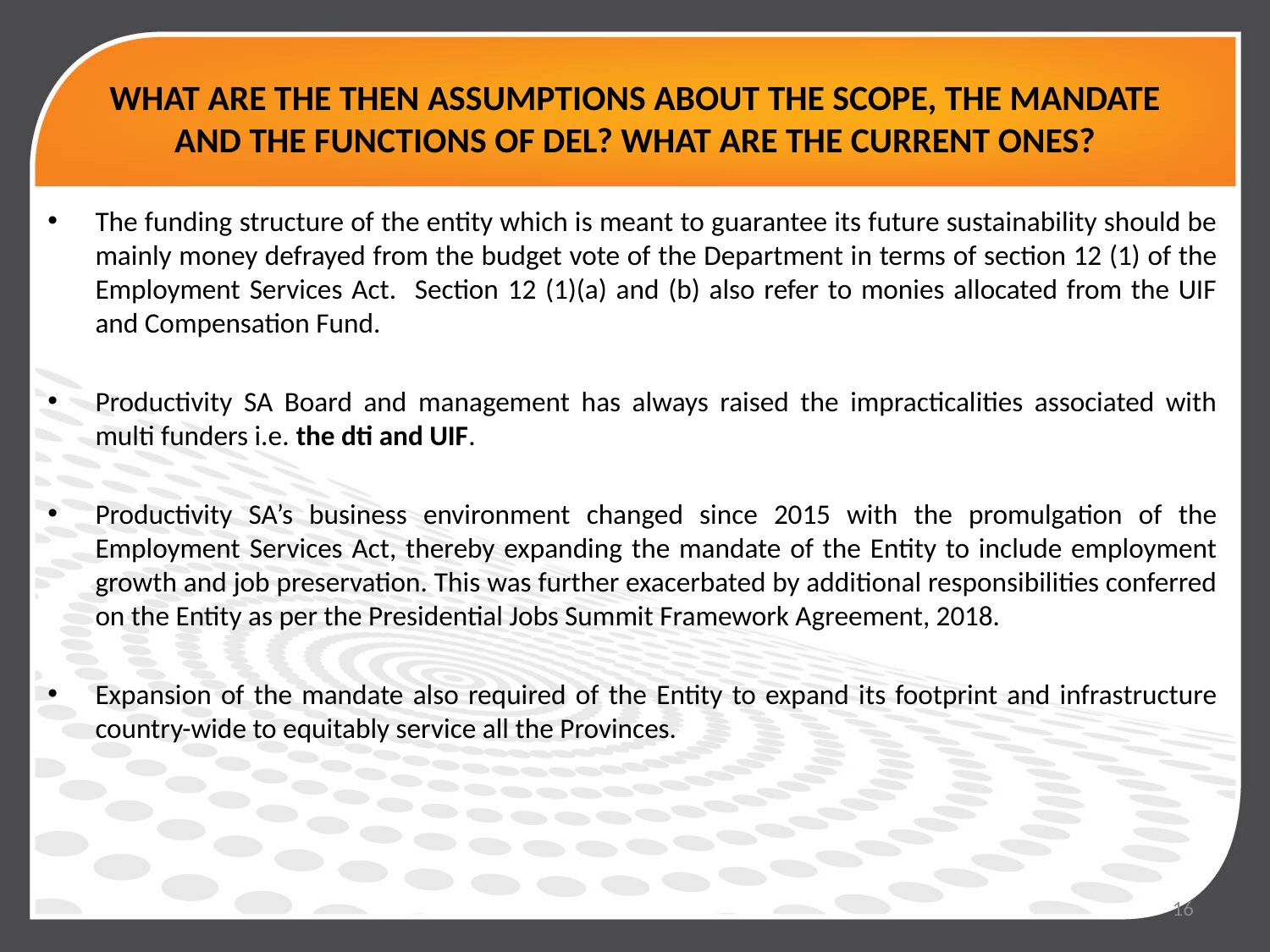

# WHAT ARE THE THEN ASSUMPTIONS ABOUT THE SCOPE, THE MANDATE AND THE FUNCTIONS OF DEL? WHAT ARE THE CURRENT ONES?
The funding structure of the entity which is meant to guarantee its future sustainability should be mainly money defrayed from the budget vote of the Department in terms of section 12 (1) of the Employment Services Act.  Section 12 (1)(a) and (b) also refer to monies allocated from the UIF and Compensation Fund.

Productivity SA Board and management has always raised the impracticalities associated with multi funders i.e. the dti and UIF.

Productivity SA’s business environment changed since 2015 with the promulgation of the Employment Services Act, thereby expanding the mandate of the Entity to include employment growth and job preservation. This was further exacerbated by additional responsibilities conferred on the Entity as per the Presidential Jobs Summit Framework Agreement, 2018.

Expansion of the mandate also required of the Entity to expand its footprint and infrastructure country-wide to equitably service all the Provinces.

16